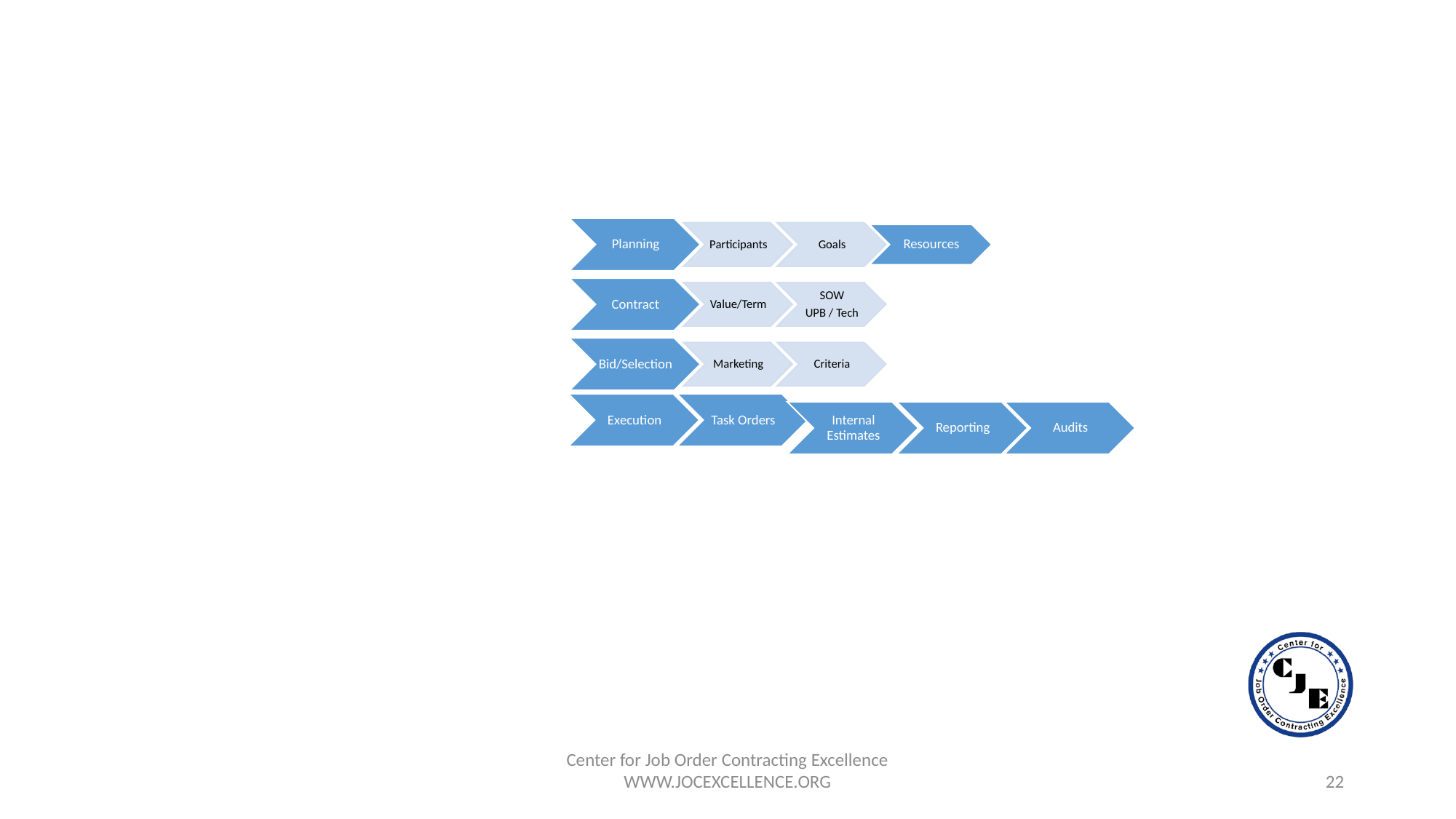

#
Planning
Participants
Goals
Contract
Value/Term
SOW
UPB / Tech
Bid/Selection
Marketing
Criteria
Resources
Execution
Task Orders
Internal Estimates
Reporting
Audits
Center for Job Order Contracting Excellence
WWW.JOCEXCELLENCE.ORG

22